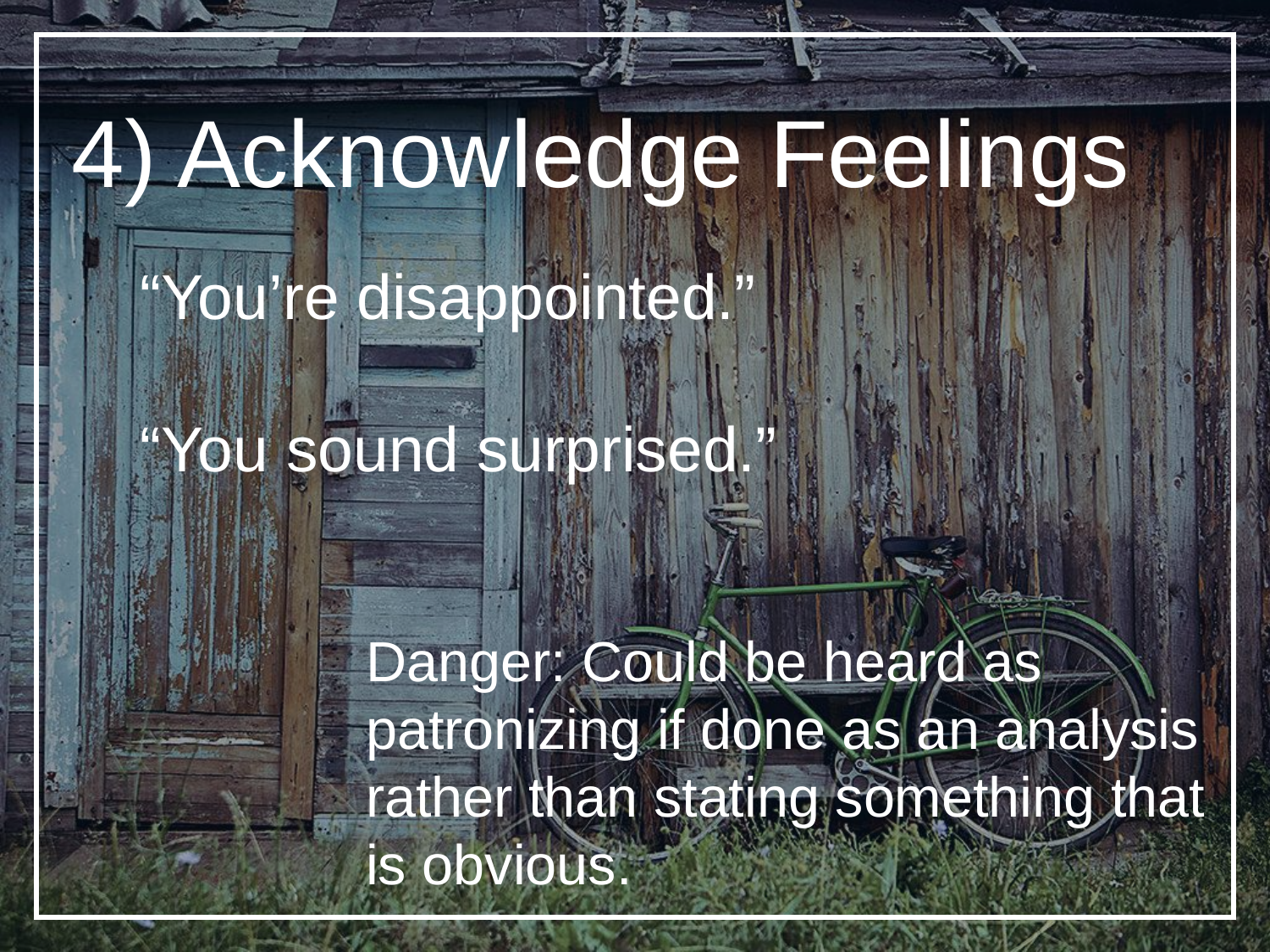

4) Acknowledge Feelings
“You’re disappointed.”

“You sound surprised.”
Danger: Could be heard as patronizing if done as an analysis rather than stating something that is obvious.